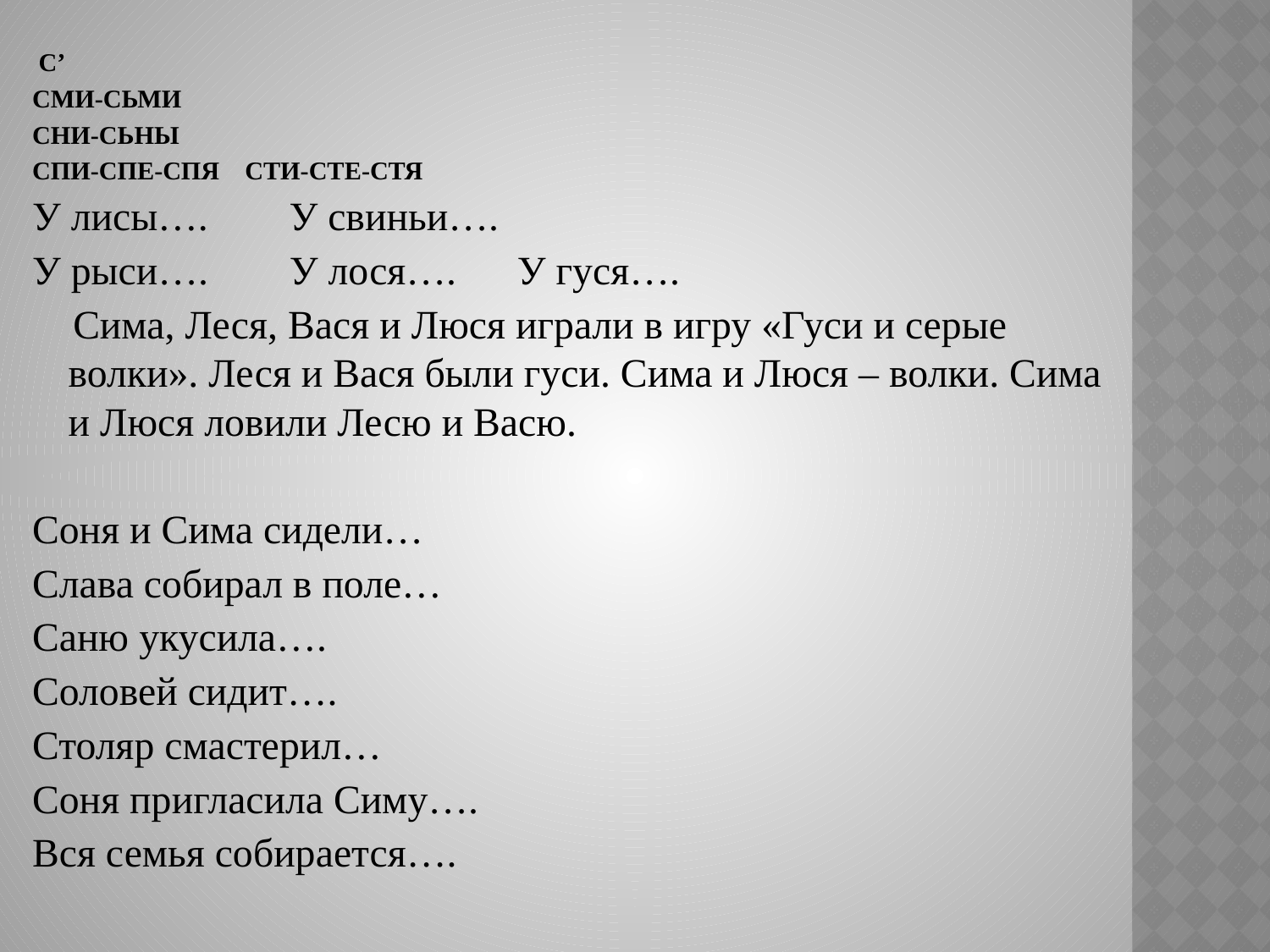

С’
СМИ-СЬМИ
СНИ-СЬНЫ
СПИ-СПЕ-СПЯ    СТИ-СТЕ-СТЯ
У лисы….        У свиньи….
У рыси….        У лося….      У гуся….
    Сима, Леся, Вася и Люся играли в игру «Гуси и серые волки». Леся и Вася были гуси. Сима и Люся – волки. Сима и Люся ловили Лесю и Васю.

Соня и Сима сидели…
Слава собирал в поле…
Саню укусила….
Соловей сидит….
Столяр смастерил…
Соня пригласила Симу….
Вся семья собирается….